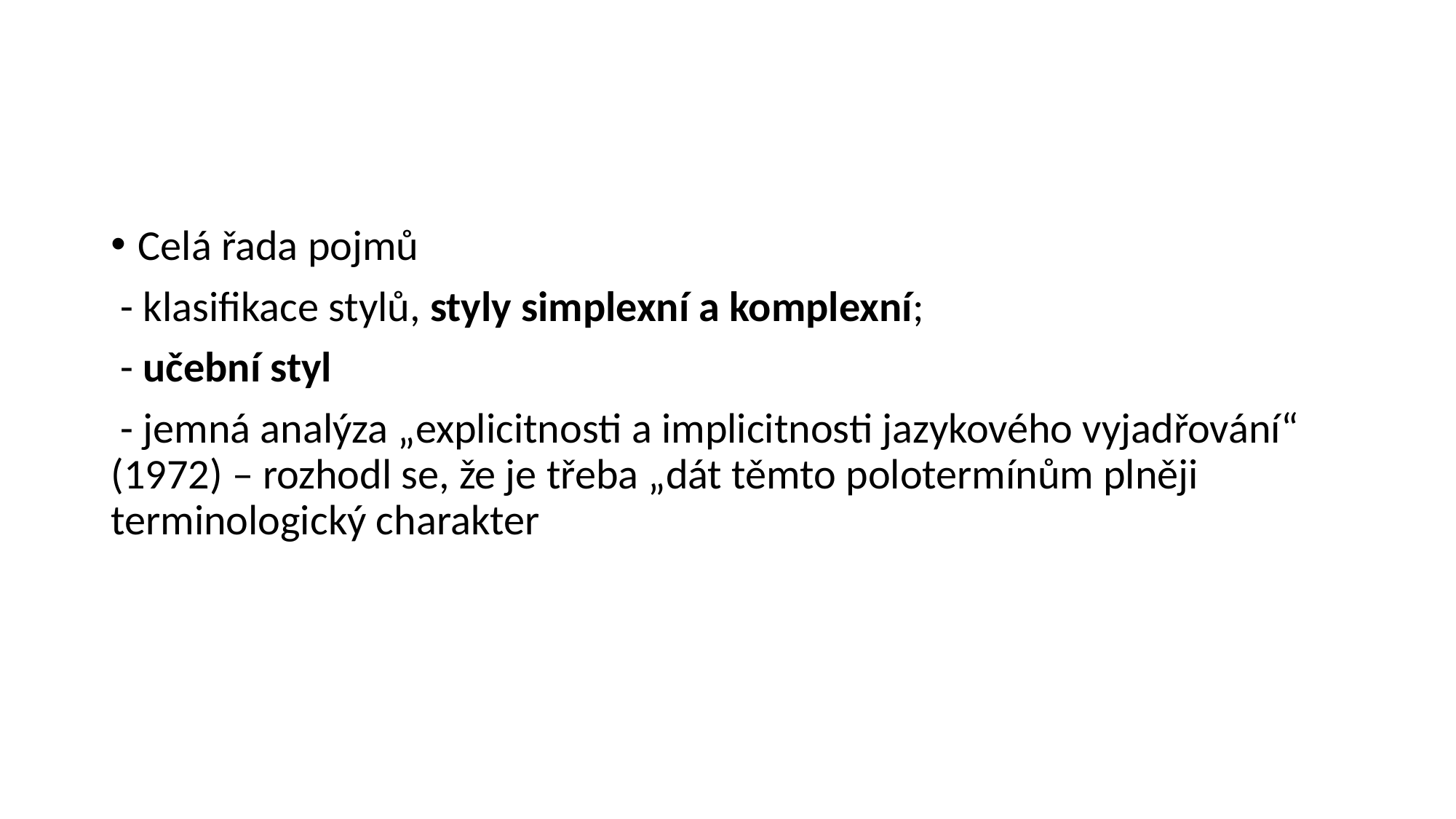

#
Celá řada pojmů
 - klasifikace stylů, styly simplexní a komplexní;
 - učební styl
 - jemná analýza „explicitnosti a implicitnosti jazykového vyjadřování“ (1972) – rozhodl se, že je třeba „dát těmto polotermínům plněji terminologický charakter